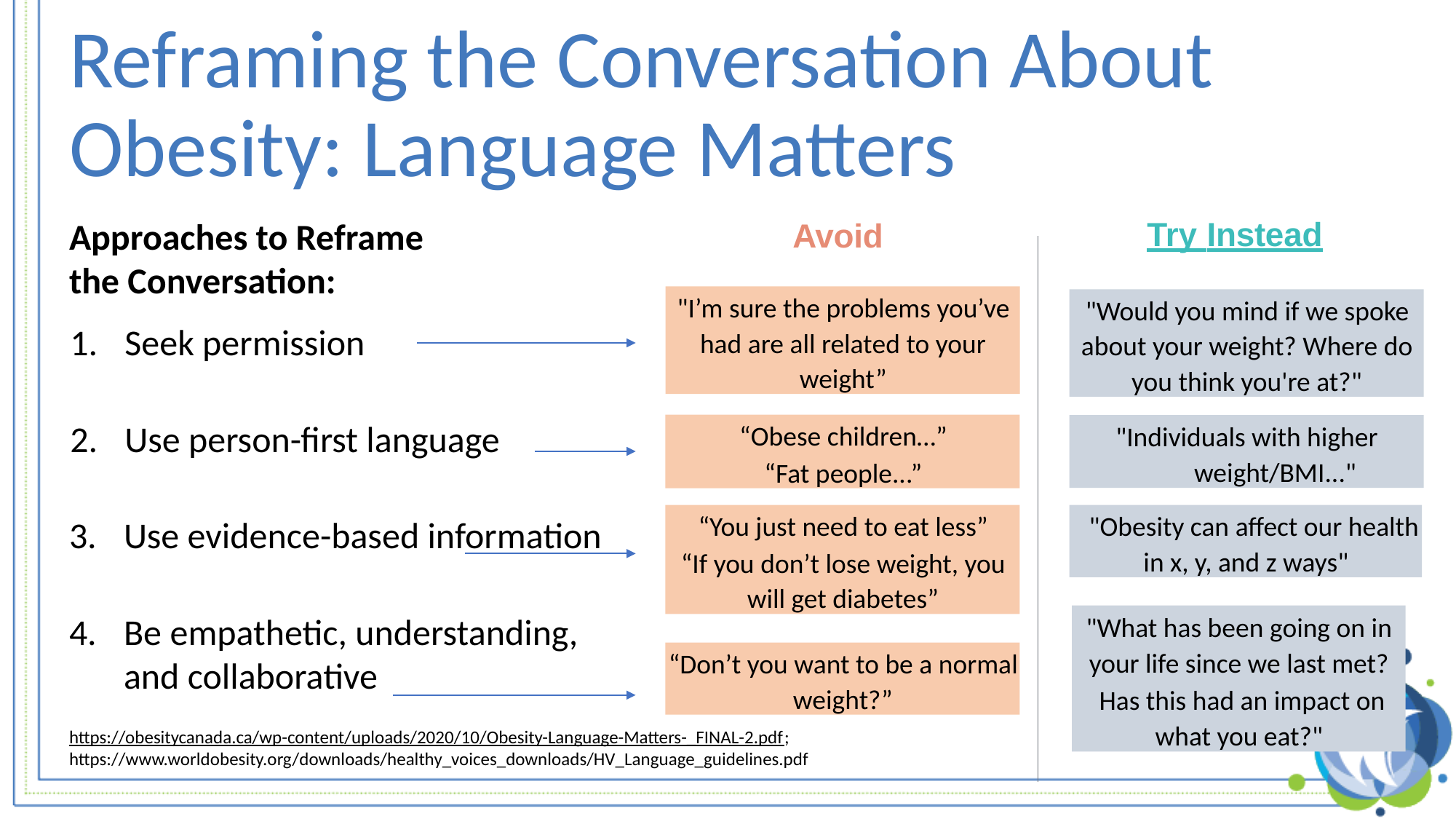

Reframing the Conversation About Obesity: Language Matters
Approaches to Reframe the Conversation:
Try Instead
Avoid

"I’m sure the problems you’ve had are all related to your weight”
"Would you mind if we spoke about your weight? Where do you think you're at?"
Seek permission

Use person-first language

Use evidence-based information

Be empathetic, understanding, and collaborative
“Obese children…”
“Fat people...”
"Individuals with higher weight/BMI..."
“You just need to eat less”
“If you don’t lose weight, you will get diabetes”
"Obesity can affect our health in x, y, and z ways"
"What has been going on in your life since we last met?
 Has this had an impact on what you eat?"
“Don’t you want to be a normal weight?”
https://obesitycanada.ca/wp-content/uploads/2020/10/Obesity-Language-Matters-_FINAL-2.pdf; https://www.worldobesity.org/downloads/healthy_voices_downloads/HV_Language_guidelines.pdf